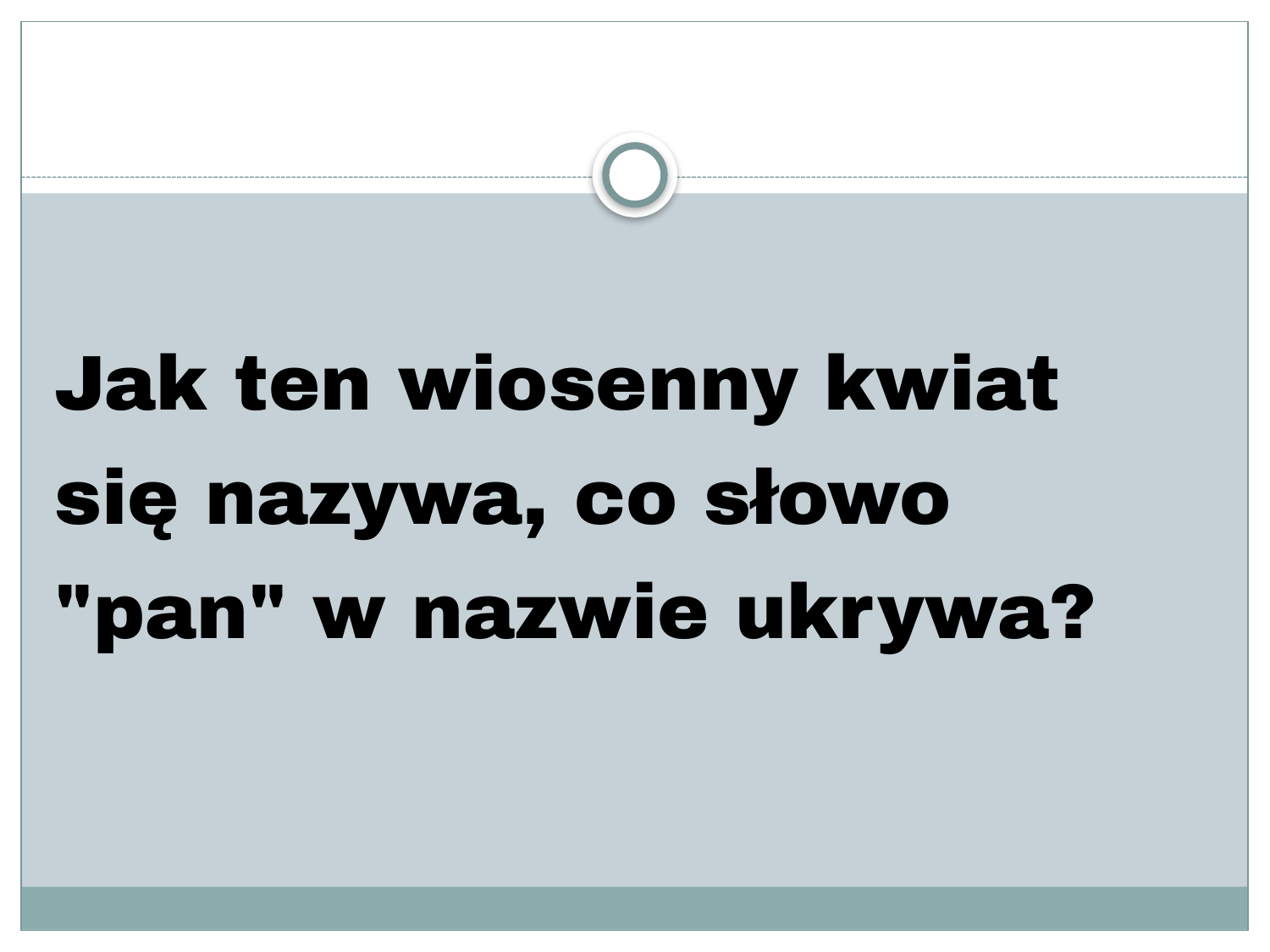

#

Jak ten wiosenny kwiat
się nazywa, co słowo
"pan" w nazwie ukrywa?